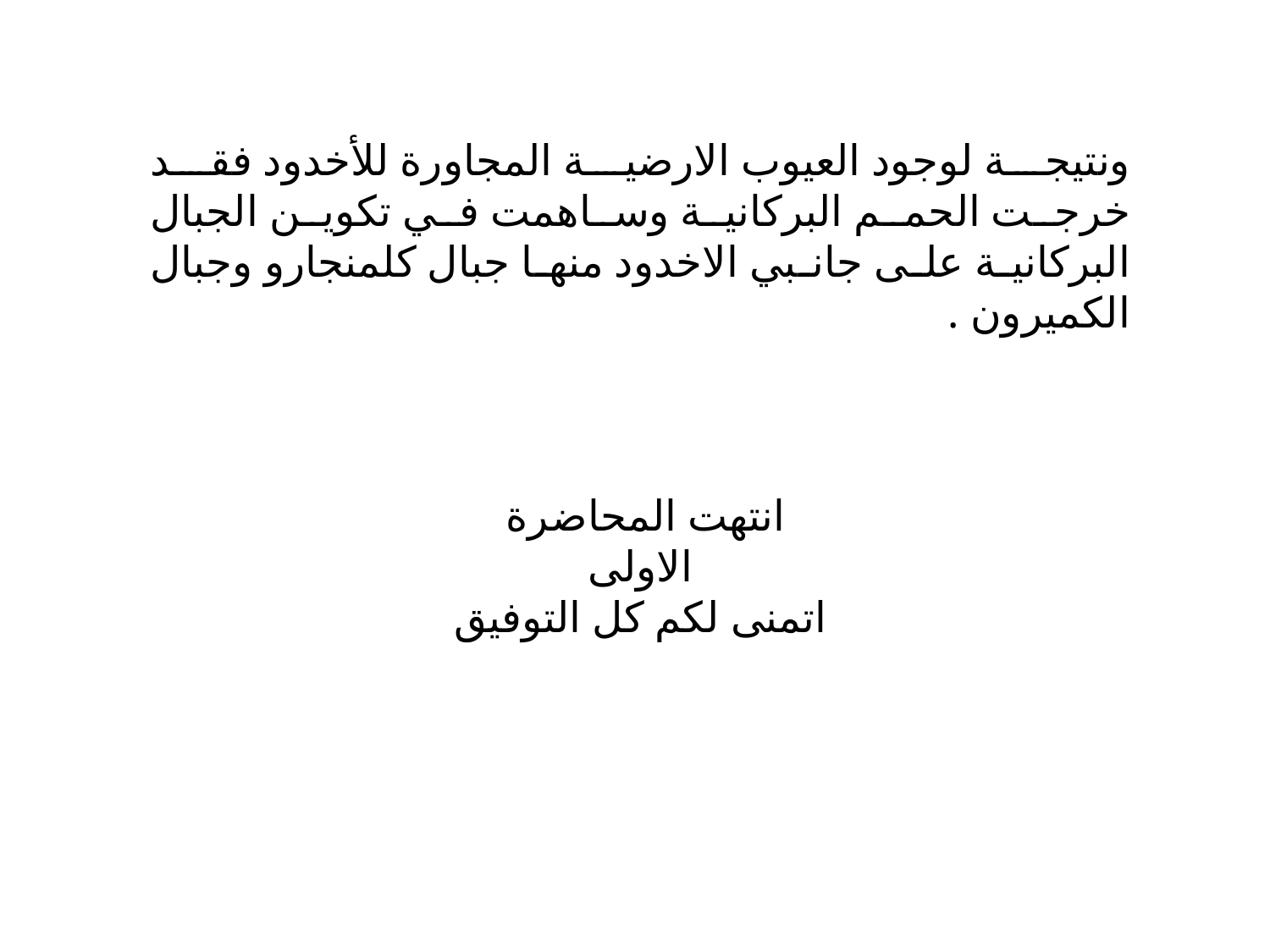

ونتيجة لوجود العيوب الارضية المجاورة للأخدود فقد خرجت الحمم البركانية وساهمت في تكوين الجبال البركانية على جانبي الاخدود منها جبال كلمنجارو وجبال الكميرون .

انتهت المحاضرة
الاولى
اتمنى لكم كل التوفيق